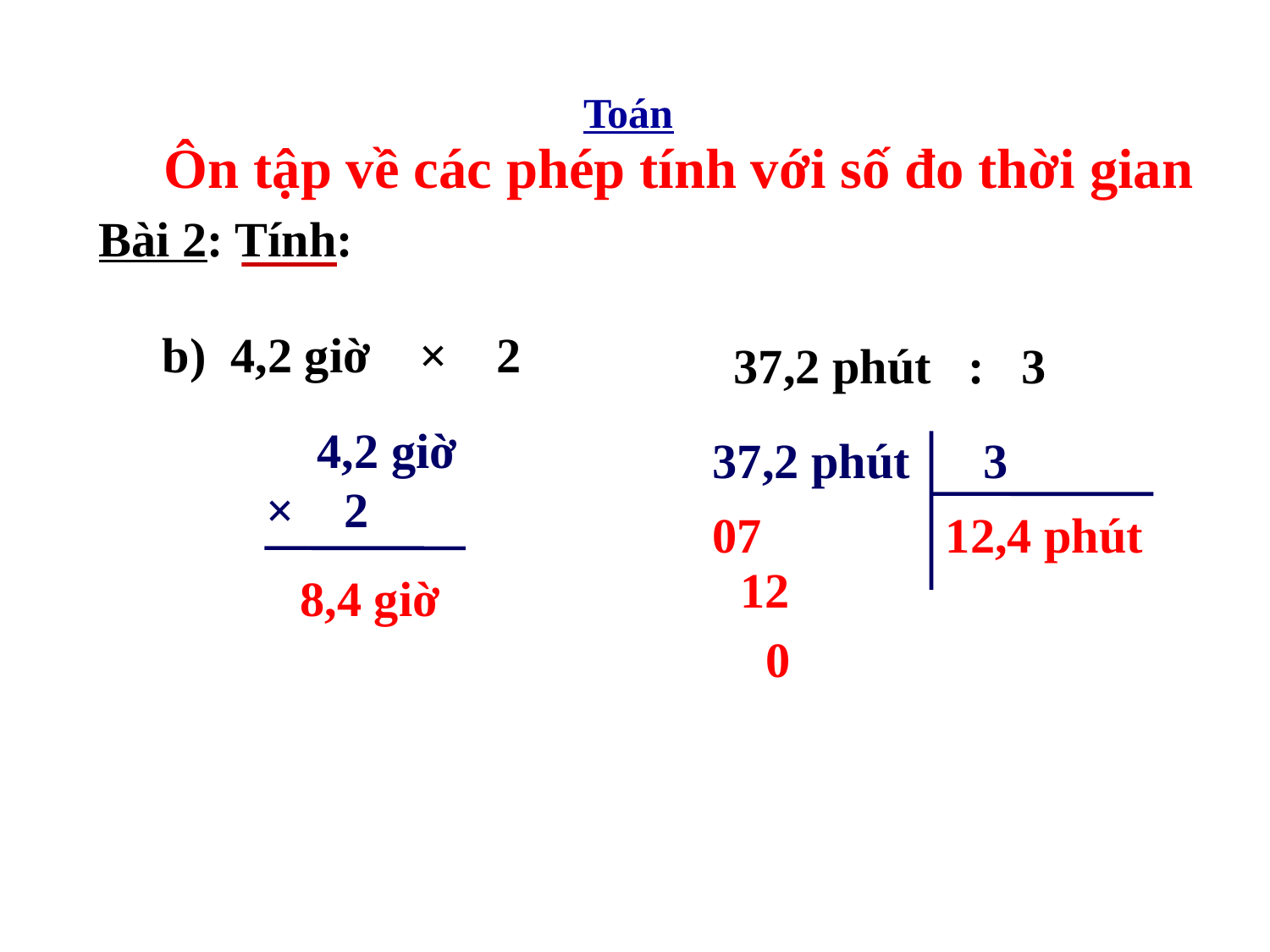

Toán
 Ôn tập về các phép tính với số đo thời gian
 Bài 2: Tính:

 b)  4,2 giờ    ×    2
 37,2 phút   :   3
    4,2 giờ
×    2
 37,2 phút      3

 07
 12,4 phút

 12
 8,4 giờ
 0